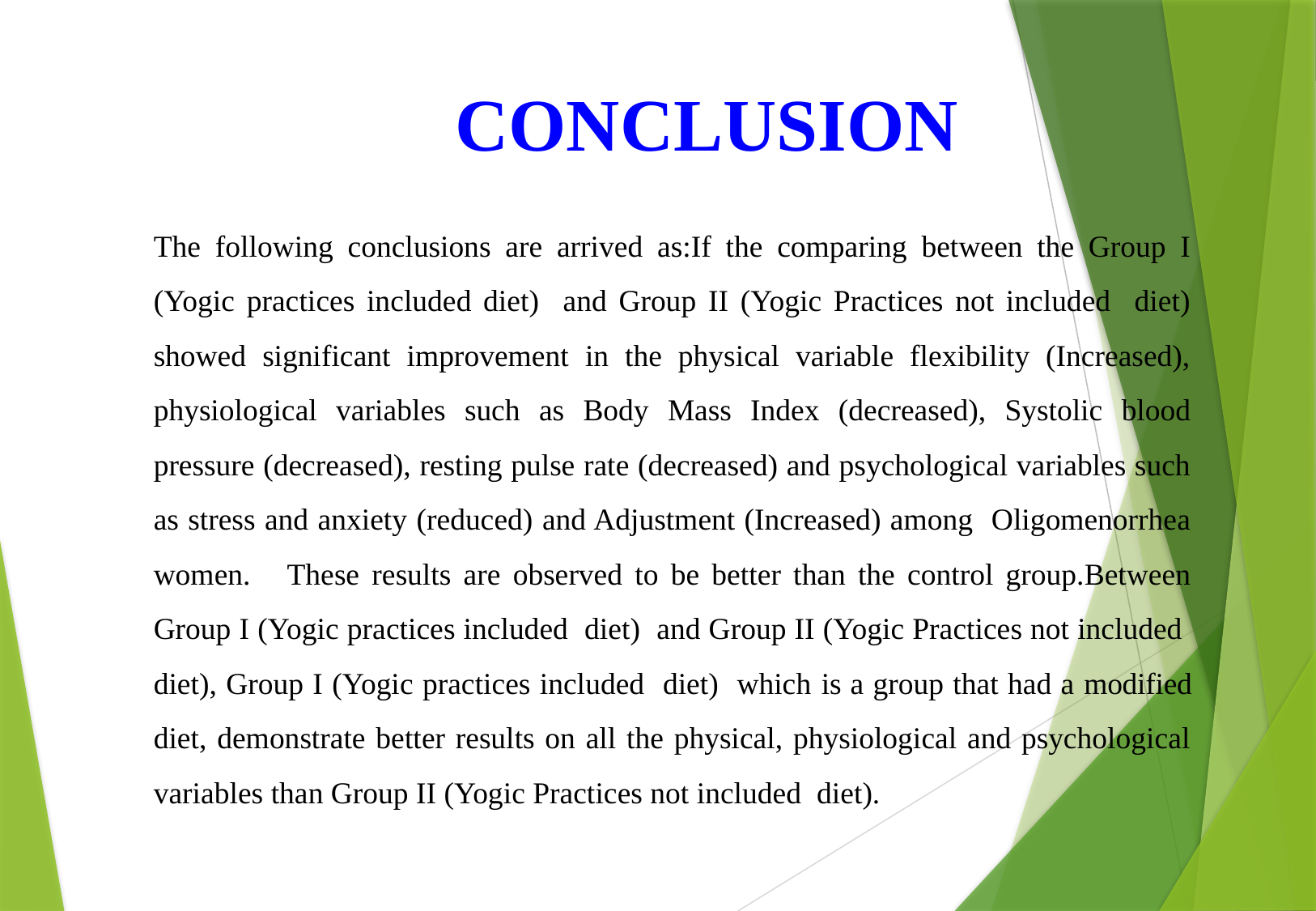

CONCLUSION
The following conclusions are arrived as:If the comparing between the Group I (Yogic practices included diet)  and Group II (Yogic Practices not included  diet) showed significant improvement in the physical variable flexibility (Increased), physiological variables such as Body Mass Index (decreased), Systolic blood pressure (decreased), resting pulse rate (decreased) and psychological variables such as stress and anxiety (reduced) and Adjustment (Increased) among  Oligomenorrhea women.   These results are observed to be better than the control group.Between Group I (Yogic practices included  diet)  and Group II (Yogic Practices not included  diet), Group I (Yogic practices included  diet)  which is a group that had a modified diet, demonstrate better results on all the physical, physiological and psychological variables than Group II (Yogic Practices not included  diet).